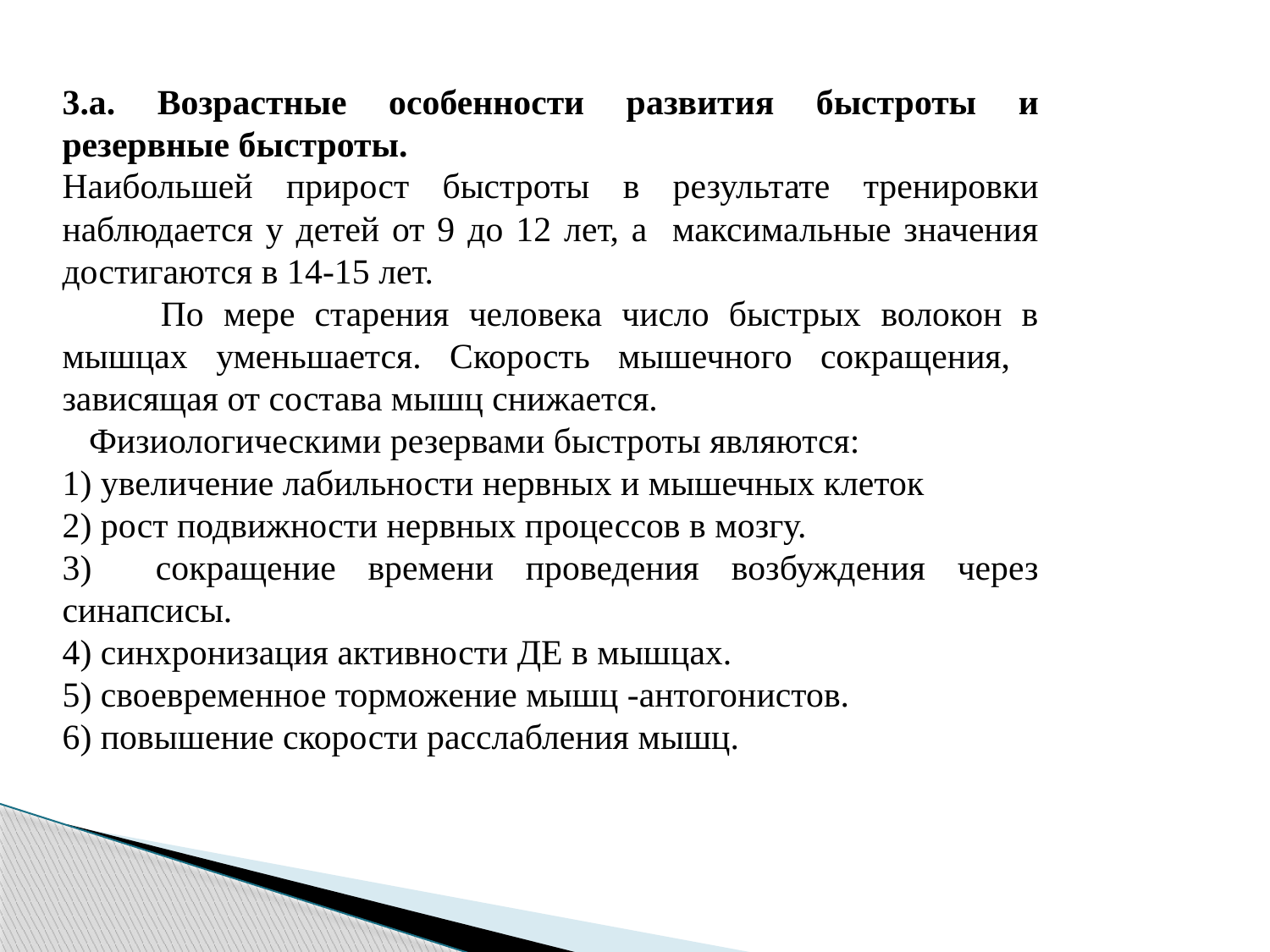

3.а. Возрастные особенности развития быстроты и резервные быстроты.
Наибольшей прирост быстроты в результате тренировки наблюдается у детей от 9 до 12 лет, а  максимальные значения достигаются в 14-15 лет.
     По мере старения человека число быстрых волокон в мышцах уменьшается. Скорость мышечного сокращения,  зависящая от состава мышц снижается.
   Физиологическими резервами быстроты являются:
1) увеличение лабильности нервных и мышечных клеток
2) рост подвижности нервных процессов в мозгу.
3)  сокращение времени проведения возбуждения через синапсисы.
4) синхронизация активности ДЕ в мышцах.
5) своевременное торможение мышц -антогонистов.
6) повышение скорости расслабления мышц.